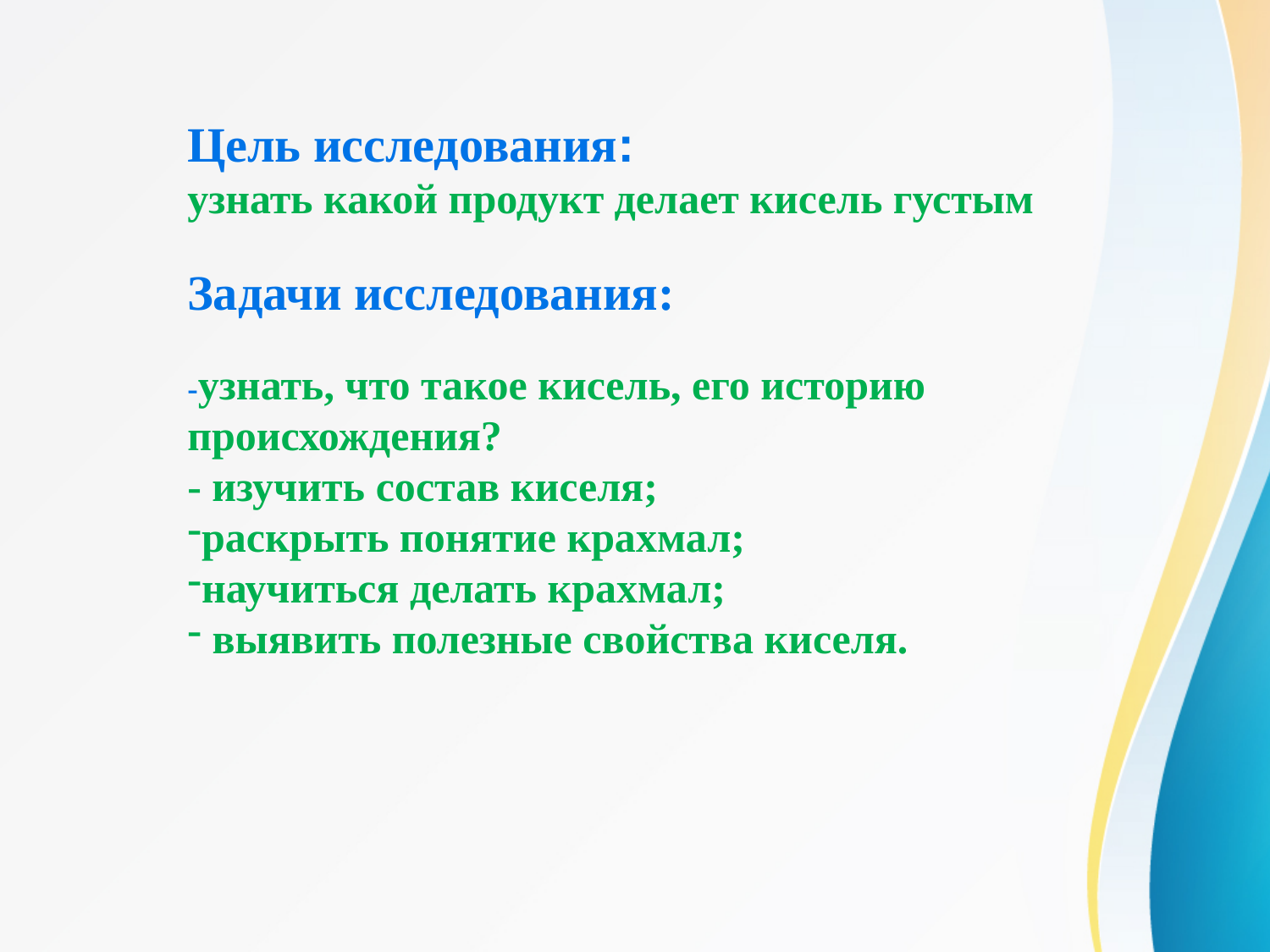

Цель исследования:
узнать какой продукт делает кисель густым

Задачи исследования:

-узнать, что такое кисель, его историю       происхождения?
- изучить состав киселя;
раскрыть понятие крахмал;
научиться делать крахмал;
 выявить полезные свойства киселя.